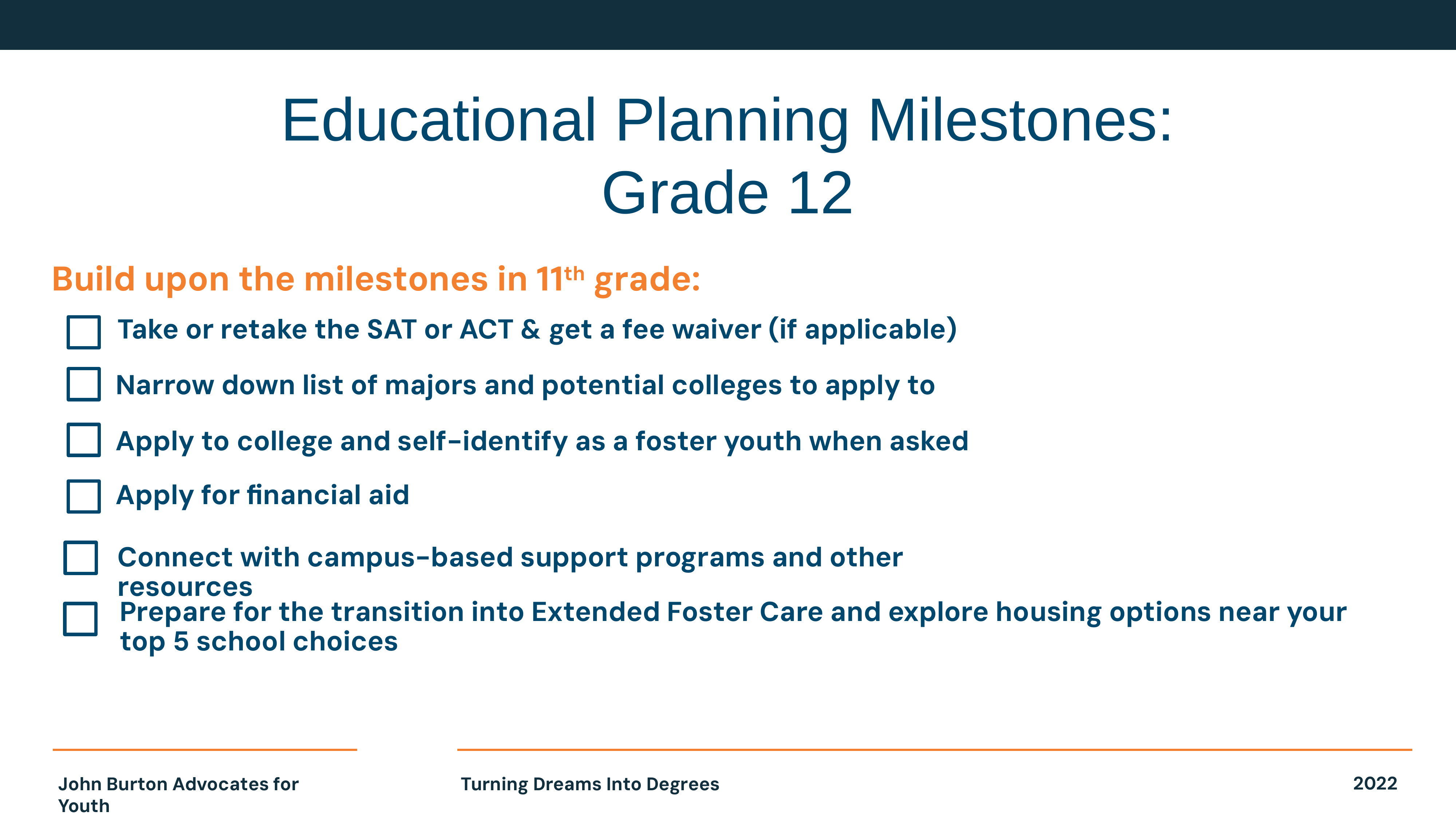

Educational Planning Milestones: Grade 12

Build upon the milestones in 11th grade:
Take or retake the SAT or ACT & get a fee waiver (if applicable)

Narrow down list of majors and potential colleges to apply to

Apply to college and self-identify as a foster youth when asked

Apply for financial aid

Connect with campus-based support programs and other resources

Prepare for the transition into Extended Foster Care and explore housing options near your top 5 school choices

2022
John Burton Advocates for Youth
Turning Dreams Into Degrees